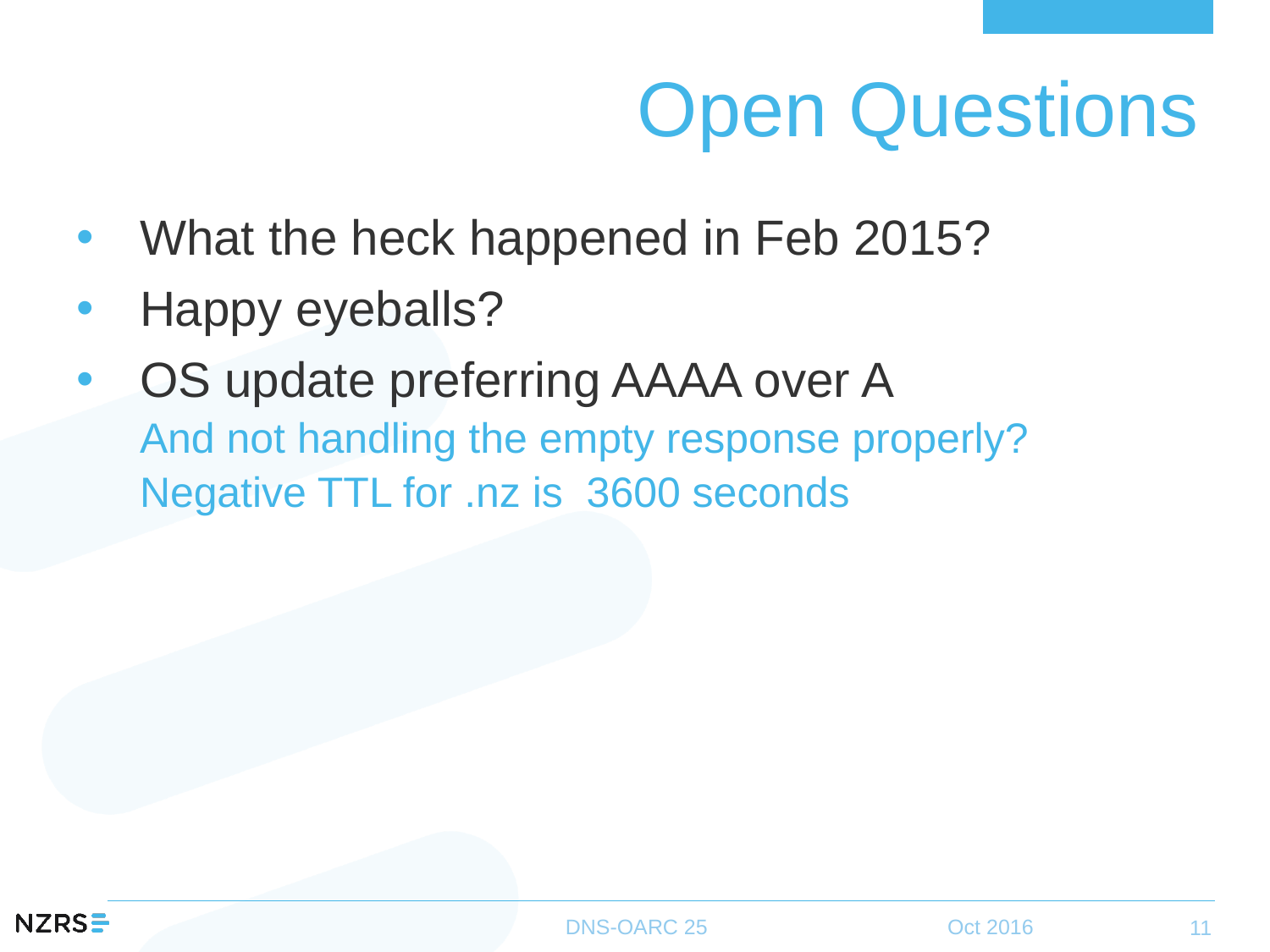

# Open Questions
What the heck happened in Feb 2015?
Happy eyeballs?
OS update preferring AAAA over A
And not handling the empty response properly?
Negative TTL for .nz is  3600 seconds
DNS-OARC 25
Oct 2016
11